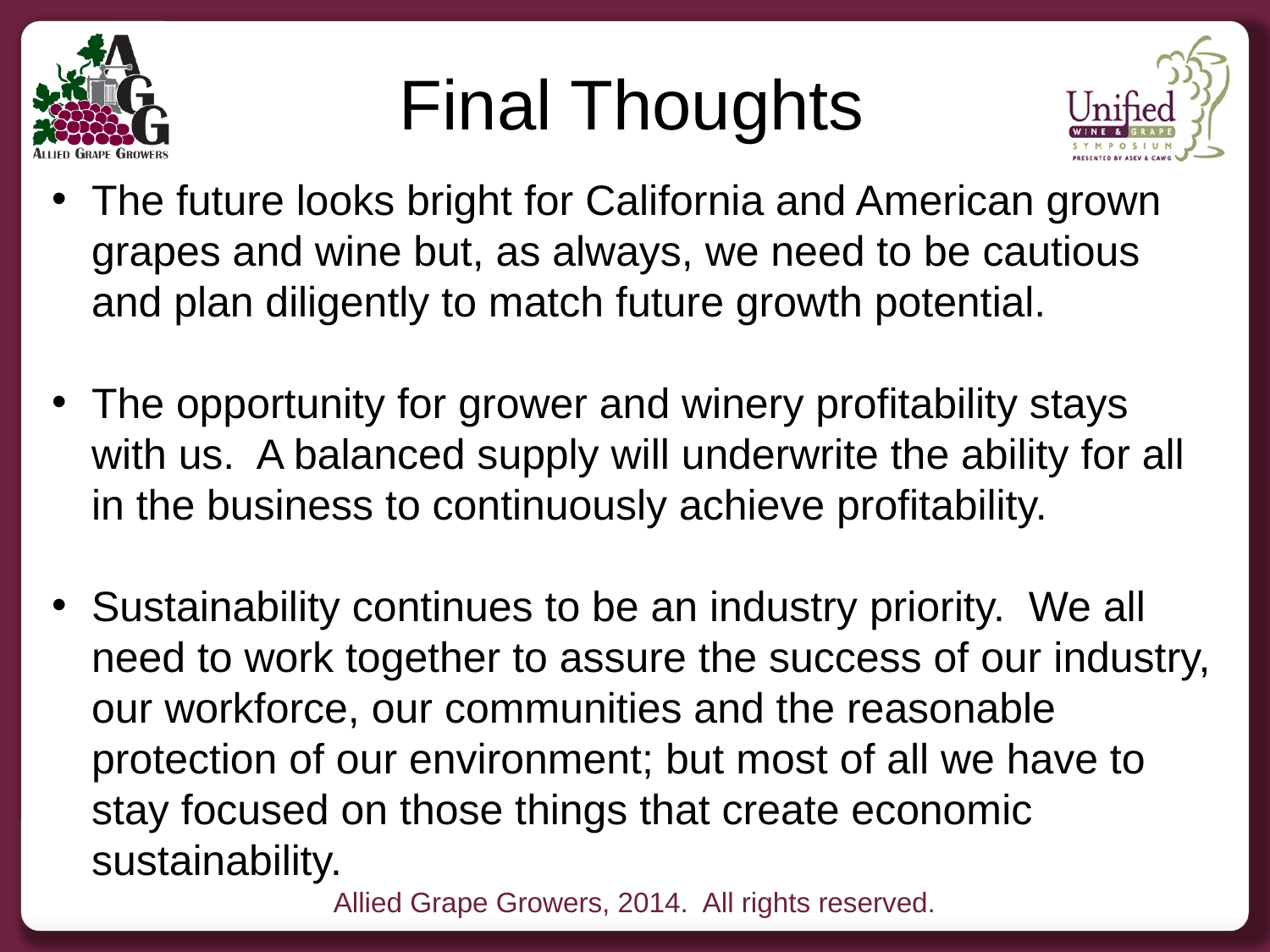

Final Thoughts
The future looks bright for California and American grown grapes and wine but, as always, we need to be cautious and plan diligently to match future growth potential.

The opportunity for grower and winery profitability stays with us.  A balanced supply will underwrite the ability for all in the business to continuously achieve profitability.

Sustainability continues to be an industry priority.  We all need to work together to assure the success of our industry, our workforce, our communities and the reasonable protection of our environment; but most of all we have to stay focused on those things that create economic sustainability.